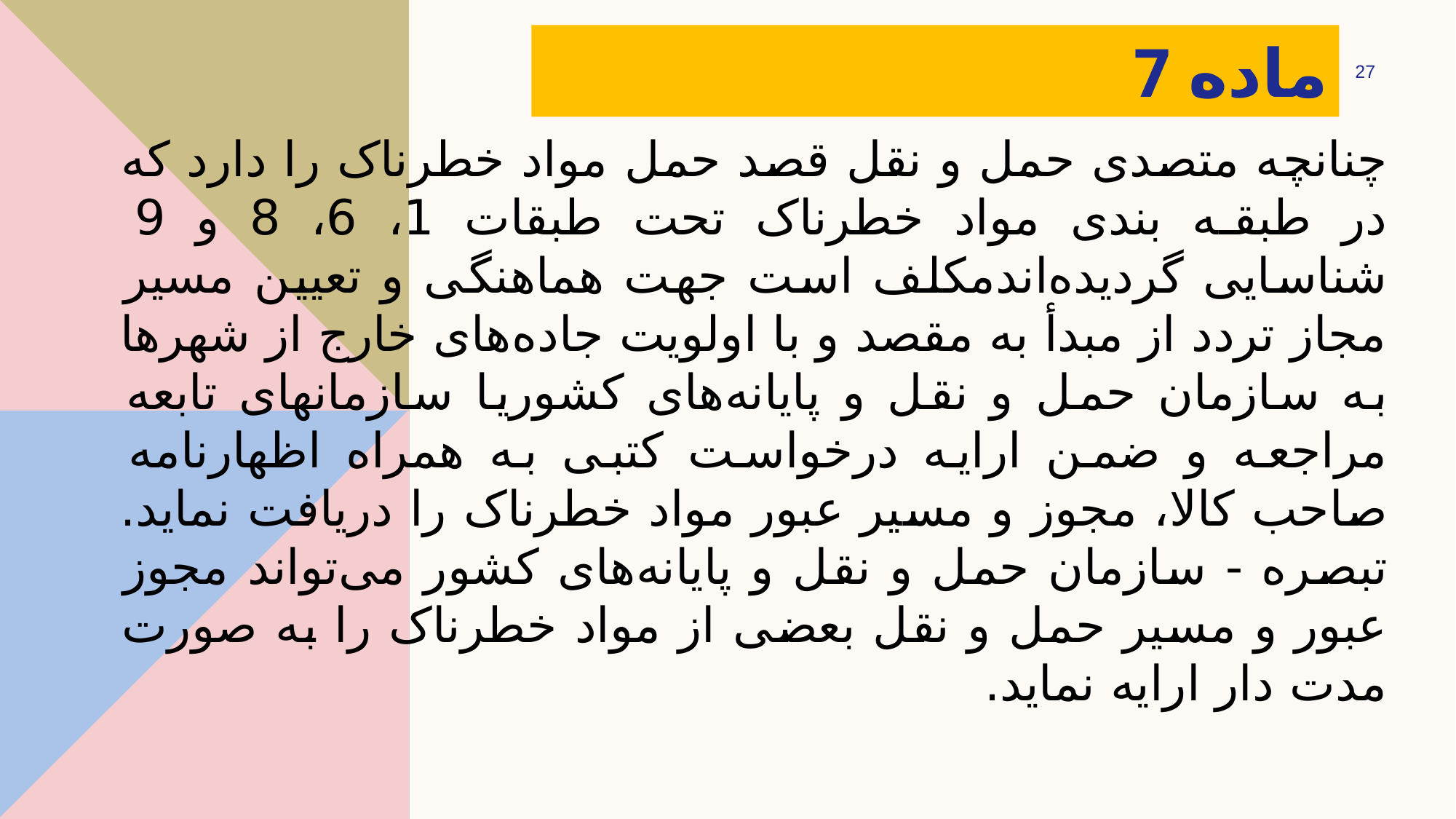

# ماده 7
27
چنانچه متصدی حمل و نقل قصد حمل مواد خطرناک را دارد که در طبقه بندی مواد خطرناک تحت طبقات 1، 6، 8 و 9 شناسایی گردیده‌اند‌مکلف است جهت هماهنگی و تعیین مسیر مجاز تردد از مبدأ به مقصد و با اولویت جاده‌های خارج از شهرها به سازمان حمل و نقل و پایانه‌های کشور‌یا سازمانهای تابعه مراجعه و ضمن ارایه درخواست کتبی به همراه اظهارنامه صاحب کالا، مجوز و مسیر عبور مواد خطرناک را دریافت نماید.
‌تبصره - سازمان حمل و نقل و پایانه‌های کشور می‌تواند مجوز عبور و مسیر حمل و نقل بعضی از مواد خطرناک را به صورت مدت دار ارایه نماید.